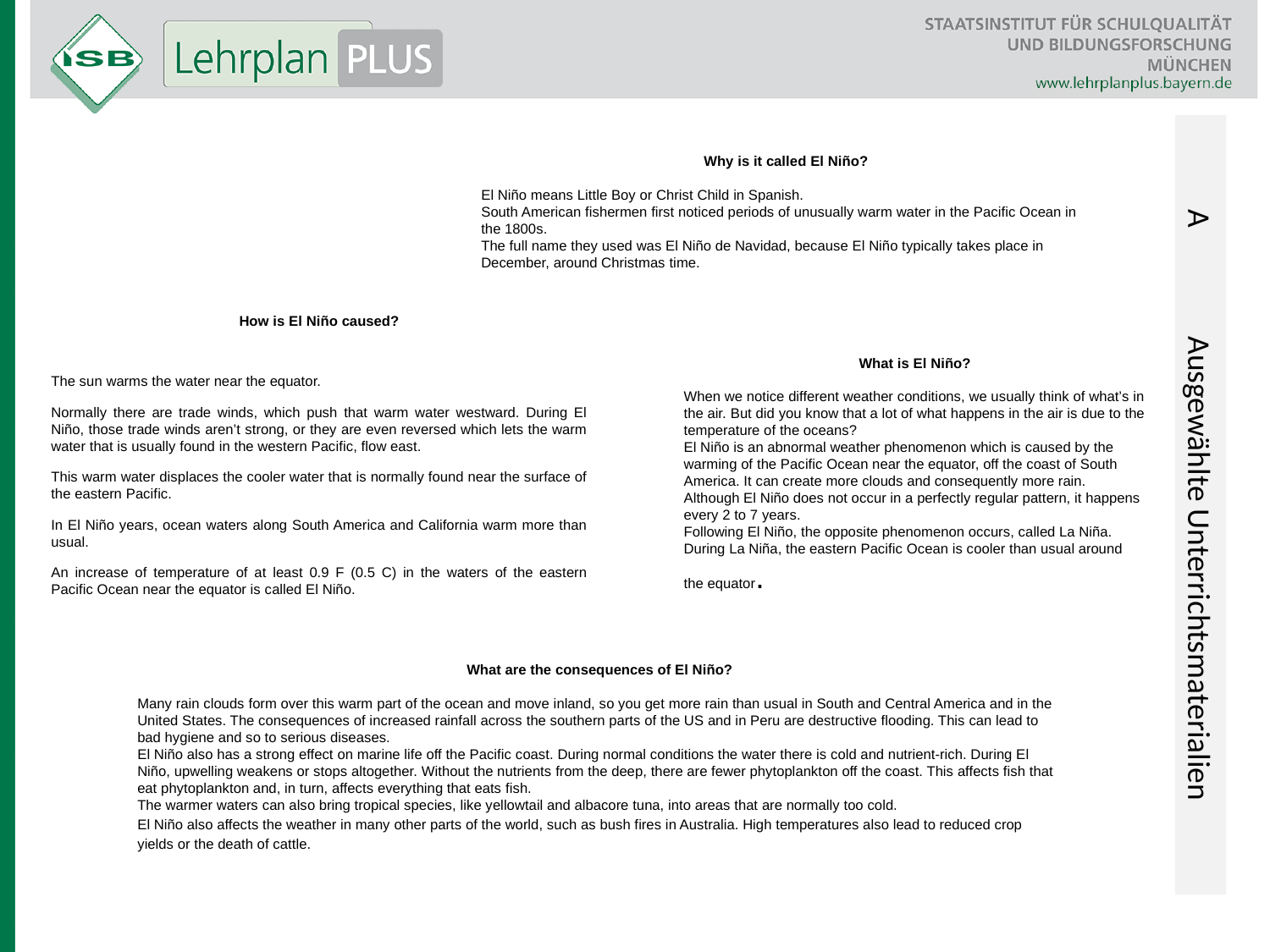

A 	Ausgewählte Unterrichtsmaterialien
Why is it called El Niño?

El Niño means Little Boy or Christ Child in Spanish.
South American fishermen first noticed periods of unusually warm water in the Pacific Ocean in the 1800s.
The full name they used was El Niño de Navidad, because El Niño typically takes place in December, around Christmas time.

How is El Niño caused?

The sun warms the water near the equator.
Normally there are trade winds, which push that warm water westward. During El Niño, those trade winds aren’t strong, or they are even reversed which lets the warm water that is usually found in the western Pacific, flow east.
This warm water displaces the cooler water that is normally found near the surface of the eastern Pacific.
In El Niño years, ocean waters along South America and California warm more than usual.
An increase of temperature of at least 0.9 F (0.5 C) in the waters of the eastern Pacific Ocean near the equator is called El Niño.
What is El Niño?

When we notice different weather conditions, we usually think of what’s in the air. But did you know that a lot of what happens in the air is due to the temperature of the oceans?
El Niño is an abnormal weather phenomenon which is caused by the warming of the Pacific Ocean near the equator, off the coast of South America. It can create more clouds and consequently more rain.
Although El Niño does not occur in a perfectly regular pattern, it happens every 2 to 7 years.
Following El Niño, the opposite phenomenon occurs, called La Niña. During La Niña, the eastern Pacific Ocean is cooler than usual around the equator.
What are the consequences of El Niño?

Many rain clouds form over this warm part of the ocean and move inland, so you get more rain than usual in South and Central America and in the United States. The consequences of increased rainfall across the southern parts of the US and in Peru are destructive flooding. This can lead to bad hygiene and so to serious diseases.
El Niño also has a strong effect on marine life off the Pacific coast. During normal conditions the water there is cold and nutrient-rich. During El Niño, upwelling weakens or stops altogether. Without the nutrients from the deep, there are fewer phytoplankton off the coast. This affects fish that eat phytoplankton and, in turn, affects everything that eats fish.
The warmer waters can also bring tropical species, like yellowtail and albacore tuna, into areas that are normally too cold.
El Niño also affects the weather in many other parts of the world, such as bush fires in Australia. High temperatures also lead to reduced crop yields or the death of cattle.